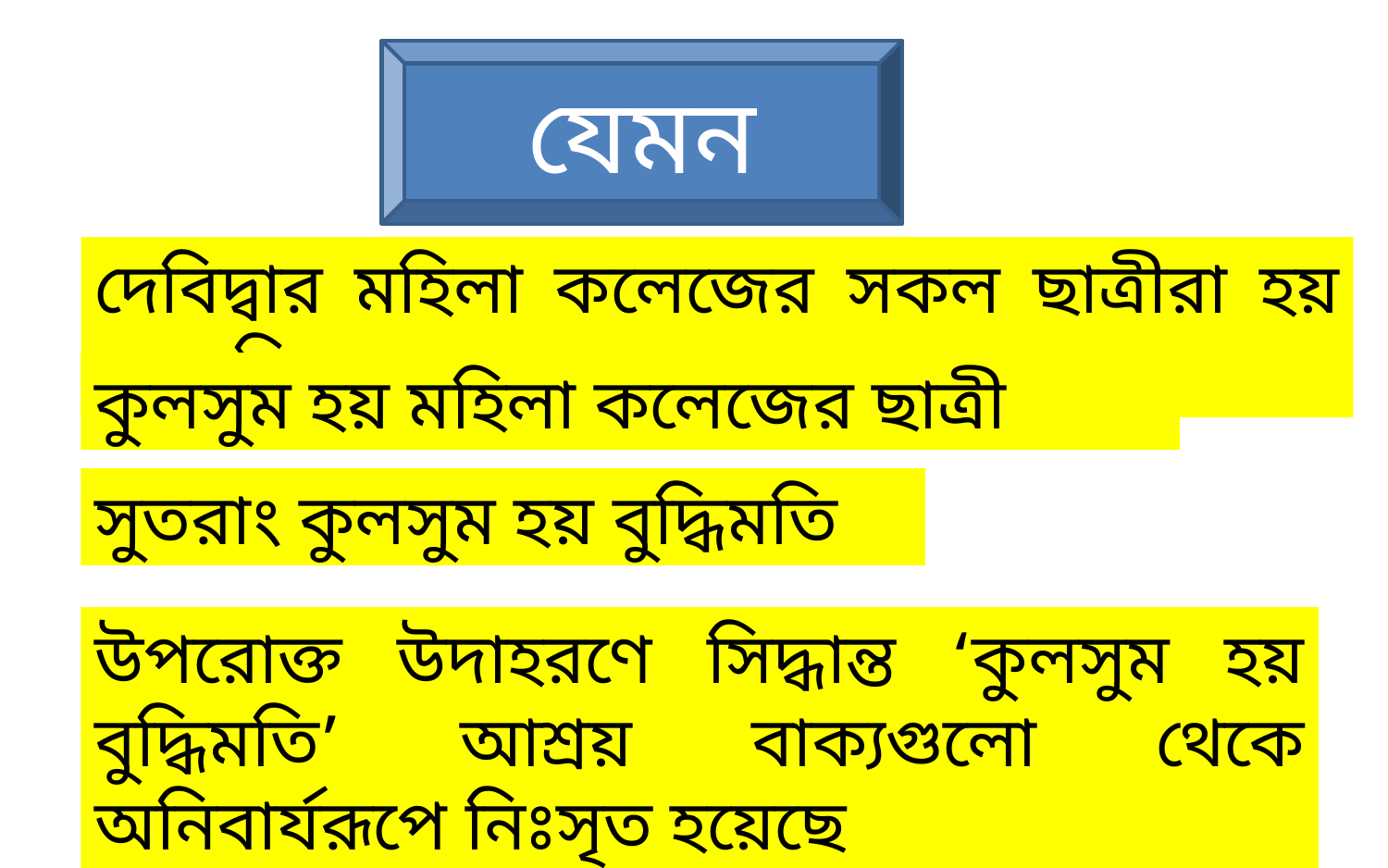

যেমন
দেবিদ্বার মহিলা কলেজের সকল ছাত্রীরা হয় বুদ্ধমতি
কুলসুম হয় মহিলা কলেজের ছাত্রী
সুতরাং কুলসুম হয় বুদ্ধিমতি
উপরোক্ত উদাহরণে সিদ্ধান্ত ‘কুলসুম হয় বুদ্ধিমতি’ আশ্রয় বাক্যগুলো থেকে অনিবার্যরূপে নিঃসৃত হয়েছে